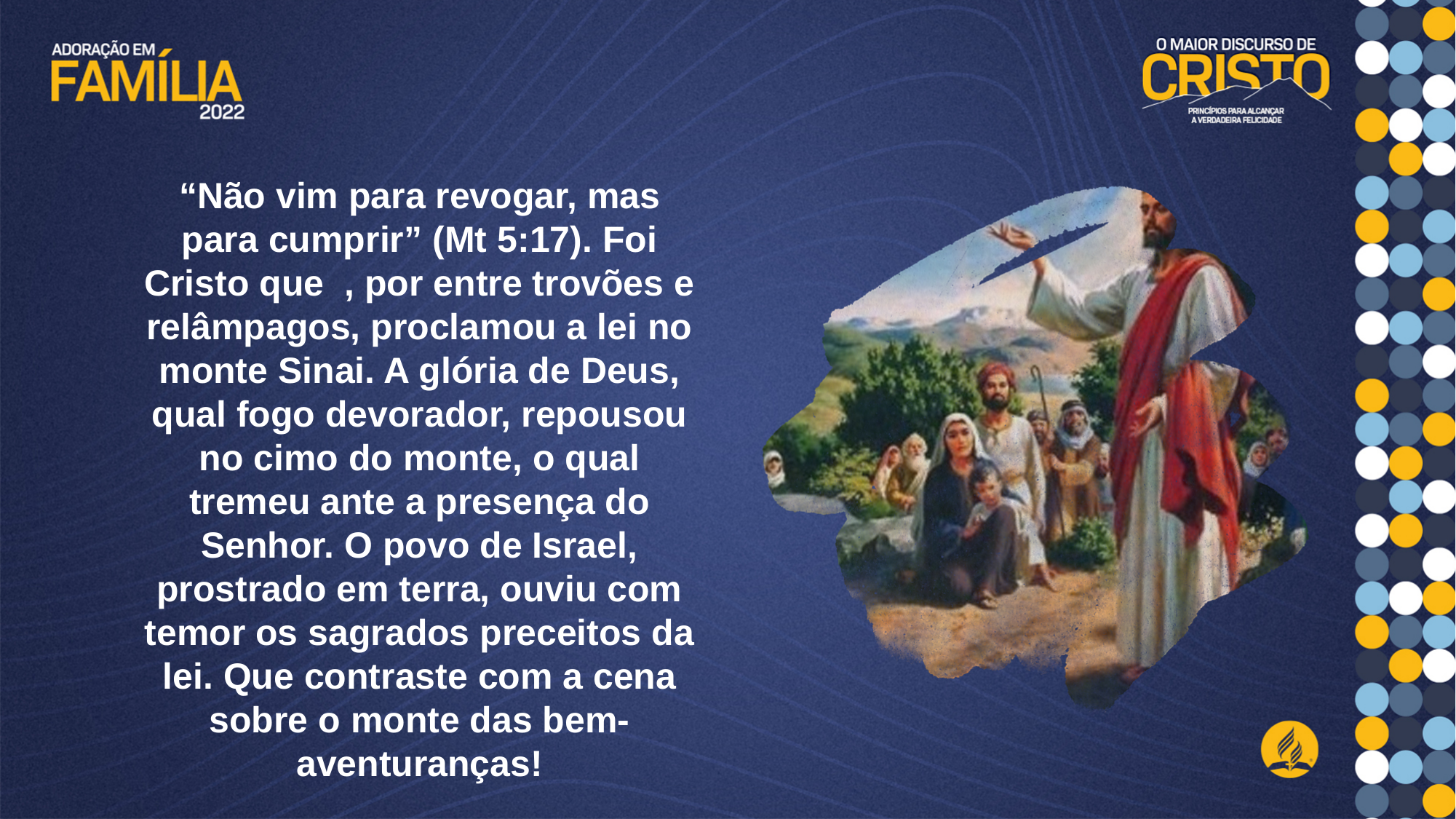

“Não vim para revogar, mas para cumprir” (Mt 5:17). Foi Cristo que  , por entre trovões e relâmpagos, proclamou a lei no monte Sinai. A glória de Deus, qual fogo devorador, repousou no cimo do monte, o qual tremeu ante a presença do Senhor. O povo de Israel, prostrado em terra, ouviu com temor os sagrados preceitos da lei. Que contraste com a cena sobre o monte das bem-aventuranças!